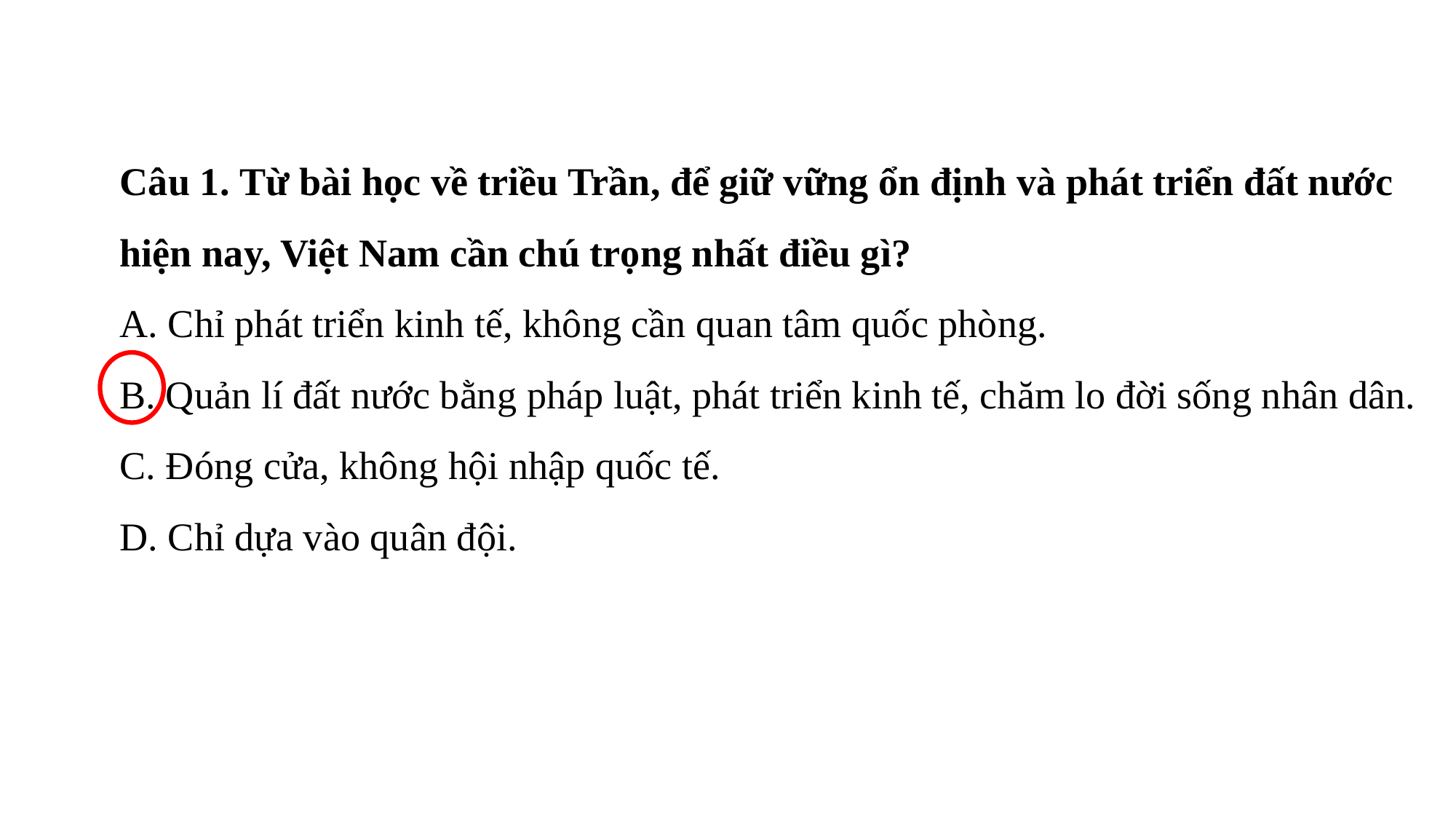

Câu 1. Từ bài học về triều Trần, để giữ vững ổn định và phát triển đất nước hiện nay, Việt Nam cần chú trọng nhất điều gì?
A. Chỉ phát triển kinh tế, không cần quan tâm quốc phòng.
B. Quản lí đất nước bằng pháp luật, phát triển kinh tế, chăm lo đời sống nhân dân.
C. Đóng cửa, không hội nhập quốc tế.
D. Chỉ dựa vào quân đội.